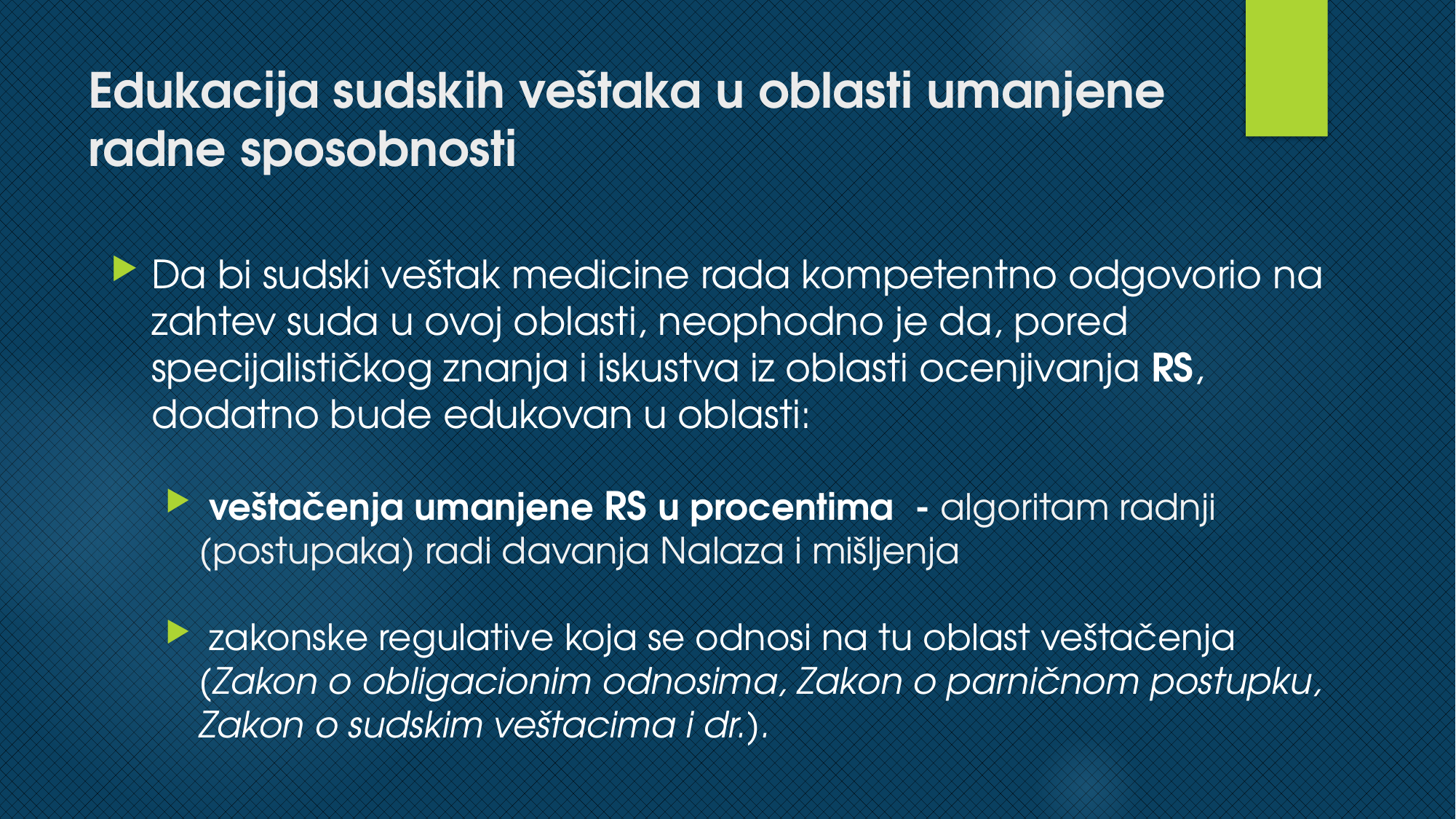

# Edukacija sudskih veštaka u oblasti umanjene radne sposobnosti
Da bi sudski veštak medicine rada kompetentno odgovorio na zahtev suda u ovoj oblasti, neophodno je da, pored specijalističkog znanja i iskustva iz oblasti ocenjivanja RS, dodatno bude edukovan u oblasti:

 veštačenja umanjene RS u procentima  - algoritam radnji (postupaka) radi davanja Nalaza i mišljenja

 zakonske regulative koja se odnosi na tu oblast veštačenja (Zakon o obligacionim odnosima, Zakon o parničnom postupku, Zakon o sudskim veštacima i dr.).